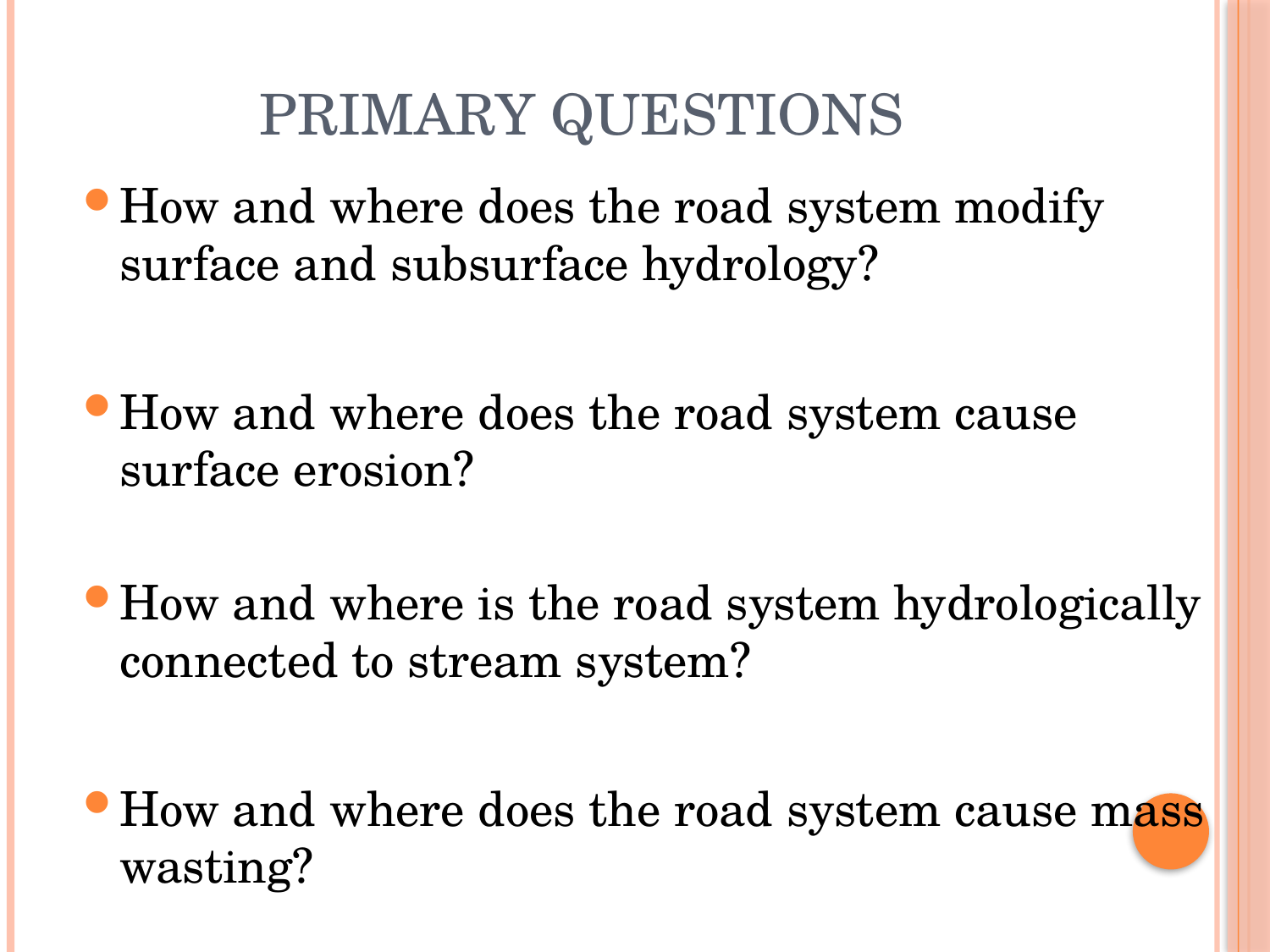

# Primary Questions
How and where does the road system modify surface and subsurface hydrology?

How and where does the road system cause surface erosion?

How and where is the road system hydrologically connected to stream system?

How and where does the road system cause mass wasting?